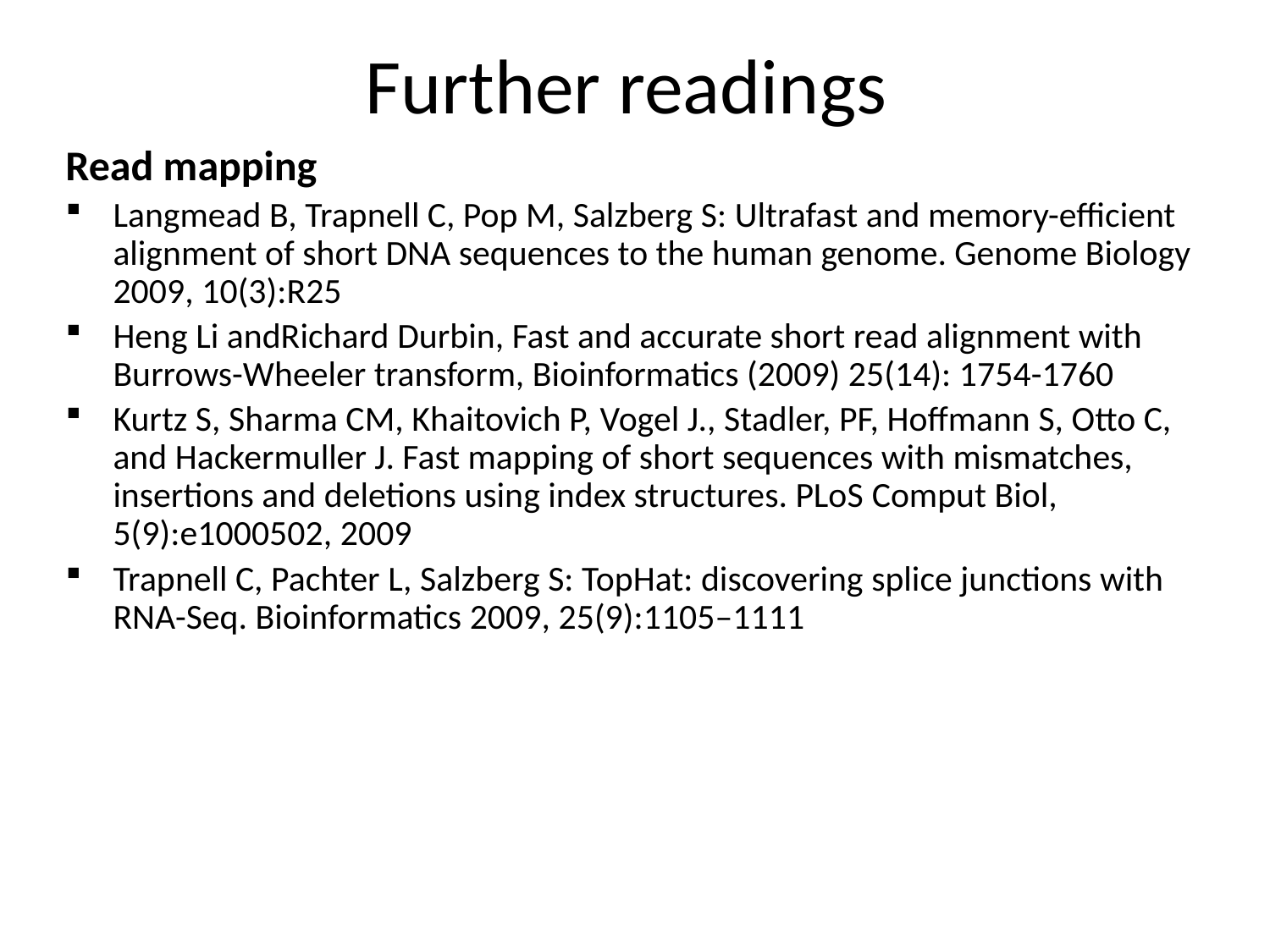

# Further readings
Read mapping
Langmead B, Trapnell C, Pop M, Salzberg S: Ultrafast and memory-efficient alignment of short DNA sequences to the human genome. Genome Biology 2009, 10(3):R25
Heng Li andRichard Durbin, Fast and accurate short read alignment with Burrows-Wheeler transform, Bioinformatics (2009) 25(14): 1754-1760
Kurtz S, Sharma CM, Khaitovich P, Vogel J., Stadler, PF, Hoffmann S, Otto C, and Hackermuller J. Fast mapping of short sequences with mismatches, insertions and deletions using index structures. PLoS Comput Biol, 5(9):e1000502, 2009
Trapnell C, Pachter L, Salzberg S: TopHat: discovering splice junctions with RNA-Seq. Bioinformatics 2009, 25(9):1105–1111